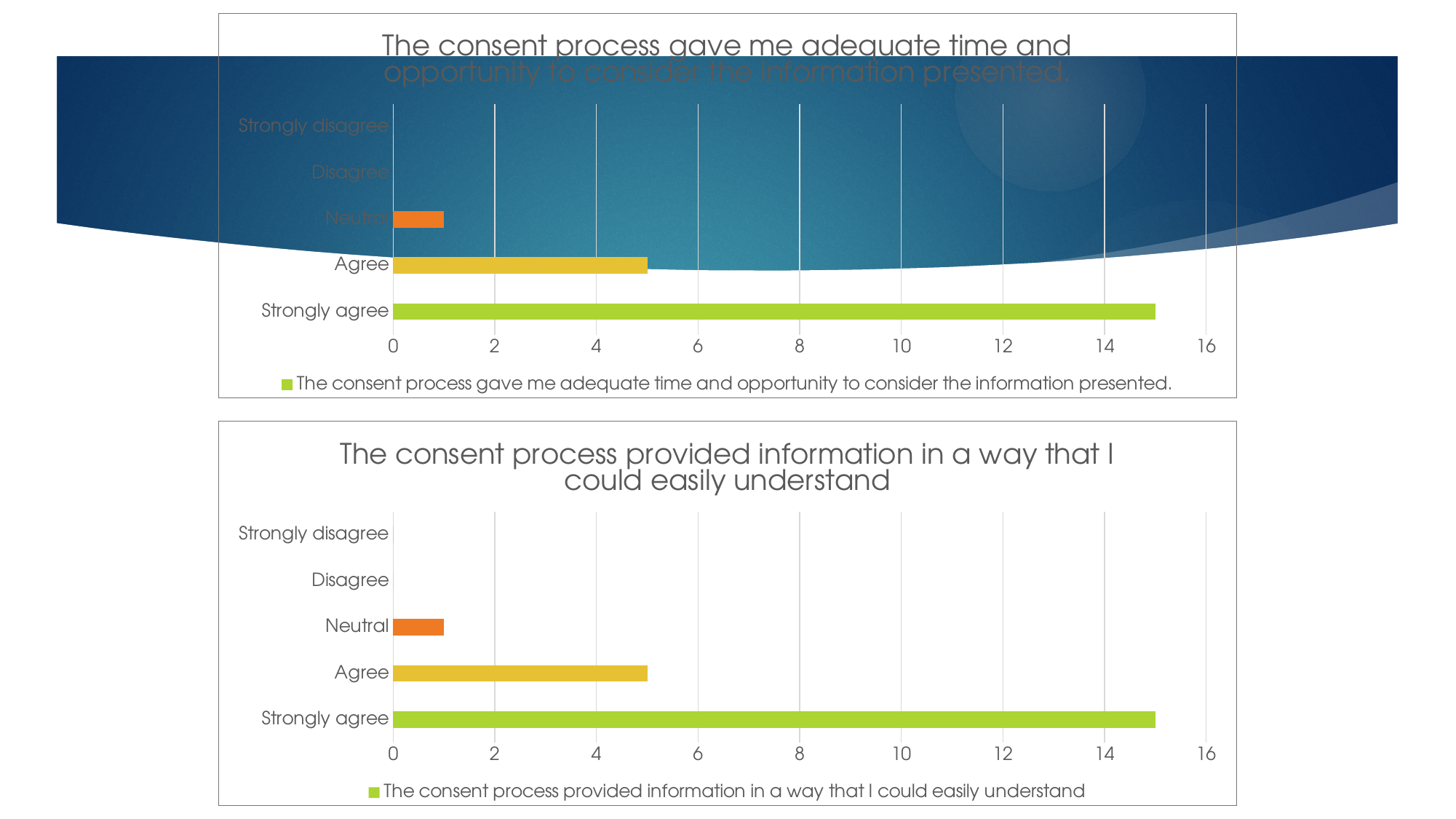

### Chart:

| Category | The consent process gave me adequate time and opportunity to consider the information presented. |
|---|---|
| Strongly agree | 15.0 |
| Agree | 5.0 |
| Neutral | 1.0 |
| Disagree | 0.0 |
| Strongly disagree | 0.0 |

### Chart:

| Category | The consent process provided information in a way that I could easily understand |
|---|---|
| Strongly agree | 15.0 |
| Agree | 5.0 |
| Neutral | 1.0 |
| Disagree | 0.0 |
| Strongly disagree | 0.0 |